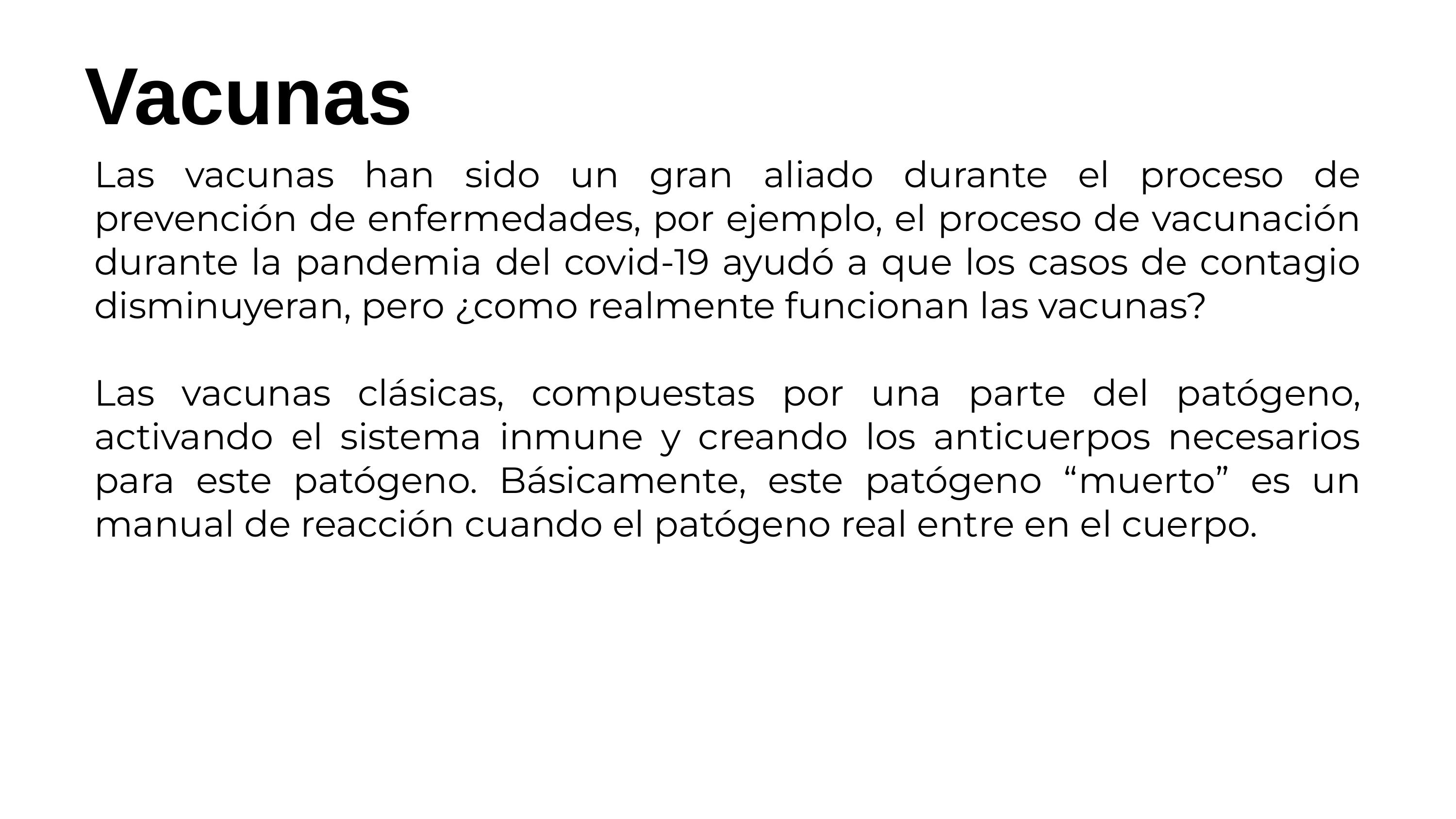

Vacunas
Las vacunas han sido un gran aliado durante el proceso de prevención de enfermedades, por ejemplo, el proceso de vacunación durante la pandemia del covid-19 ayudó a que los casos de contagio disminuyeran, pero ¿como realmente funcionan las vacunas?

Las vacunas clásicas, compuestas por una parte del patógeno, activando el sistema inmune y creando los anticuerpos necesarios para este patógeno. Básicamente, este patógeno “muerto” es un manual de reacción cuando el patógeno real entre en el cuerpo.